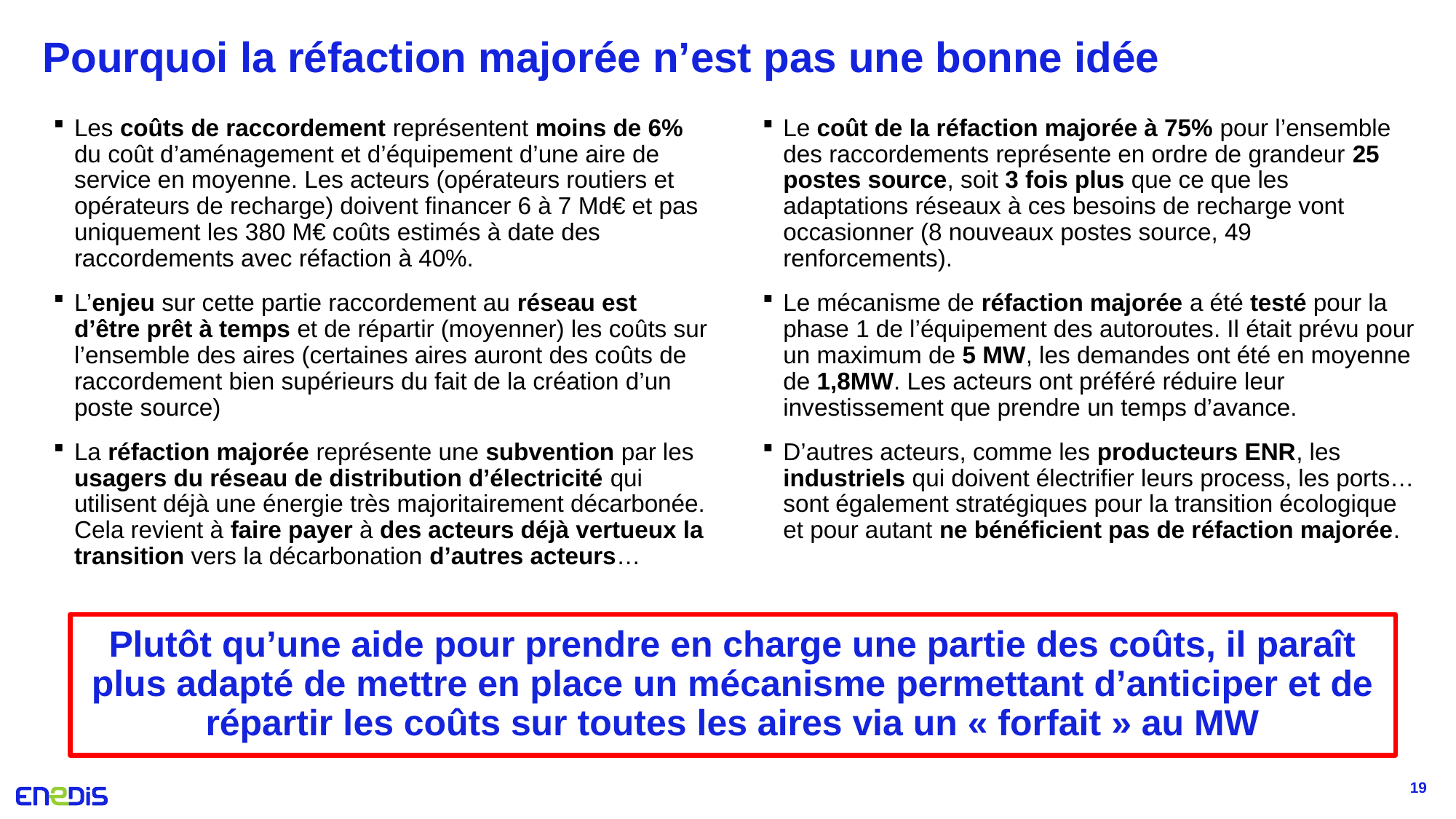

# Pourquoi la réfaction majorée n’est pas une bonne idée
Les coûts de raccordement représentent moins de 6% du coût d’aménagement et d’équipement d’une aire de service en moyenne. Les acteurs (opérateurs routiers et opérateurs de recharge) doivent financer 6 à 7 Md€ et pas uniquement les 380 M€ coûts estimés à date des raccordements avec réfaction à 40%.
L’enjeu sur cette partie raccordement au réseau est d’être prêt à temps et de répartir (moyenner) les coûts sur l’ensemble des aires (certaines aires auront des coûts de raccordement bien supérieurs du fait de la création d’un poste source)
La réfaction majorée représente une subvention par les usagers du réseau de distribution d’électricité qui utilisent déjà une énergie très majoritairement décarbonée. Cela revient à faire payer à des acteurs déjà vertueux la transition vers la décarbonation d’autres acteurs…
Le coût de la réfaction majorée à 75% pour l’ensemble des raccordements représente en ordre de grandeur 25 postes source, soit 3 fois plus que ce que les adaptations réseaux à ces besoins de recharge vont occasionner (8 nouveaux postes source, 49 renforcements).
Le mécanisme de réfaction majorée a été testé pour la phase 1 de l’équipement des autoroutes. Il était prévu pour un maximum de 5 MW, les demandes ont été en moyenne de 1,8MW. Les acteurs ont préféré réduire leur investissement que prendre un temps d’avance.
D’autres acteurs, comme les producteurs ENR, les industriels qui doivent électrifier leurs process, les ports… sont également stratégiques pour la transition écologique et pour autant ne bénéficient pas de réfaction majorée.
Plutôt qu’une aide pour prendre en charge une partie des coûts, il paraît plus adapté de mettre en place un mécanisme permettant d’anticiper et de répartir les coûts sur toutes les aires via un « forfait » au MW
19